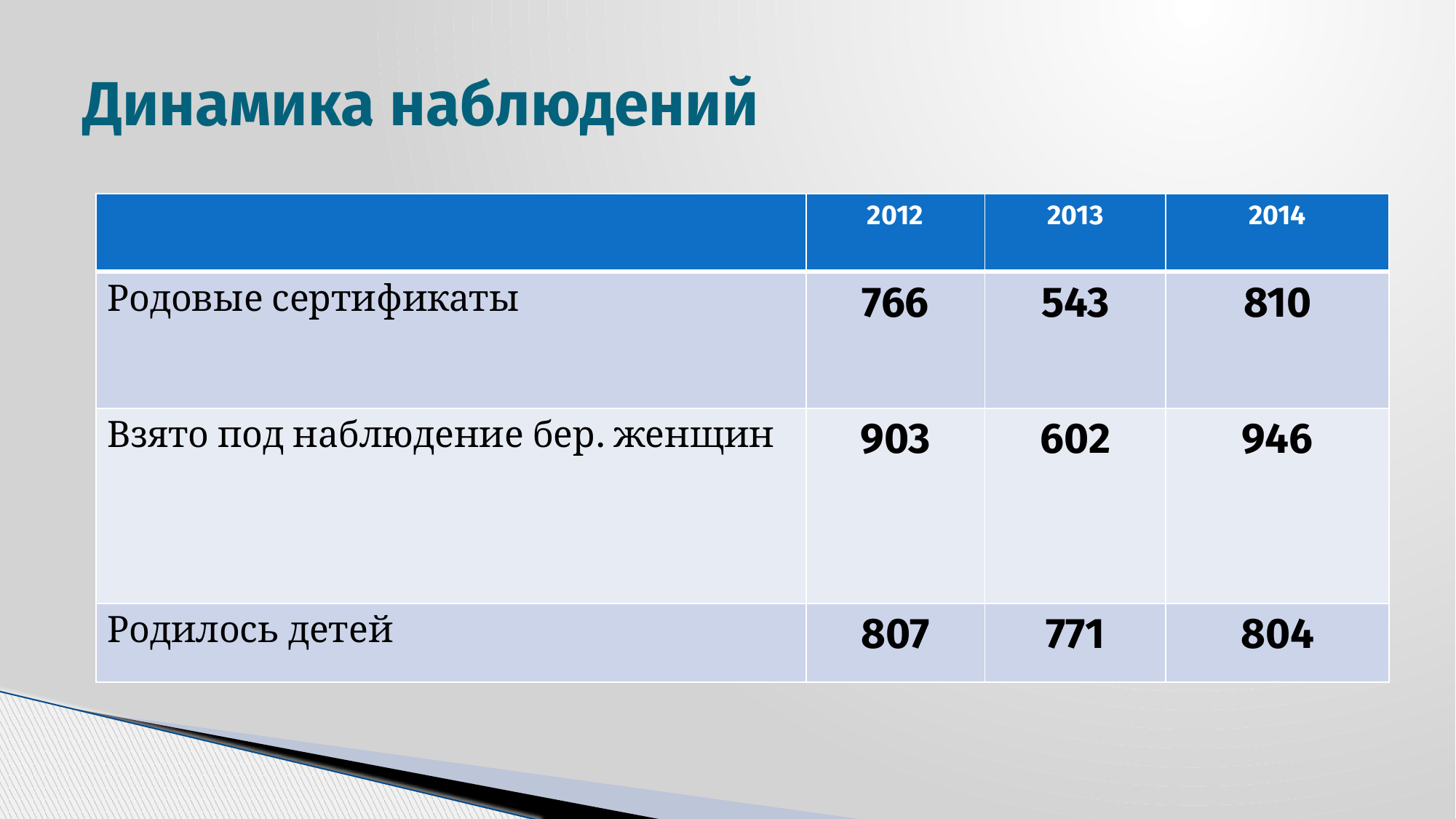

# Динамика наблюдений
|  | 2012 | 2013 | 2014 |
| --- | --- | --- | --- |
| Родовые сертификаты | 766 | 543 | 810 |
| Взято под наблюдение бер. женщин | 903 | 602 | 946 |
| Родилось детей | 807 | 771 | 804 |